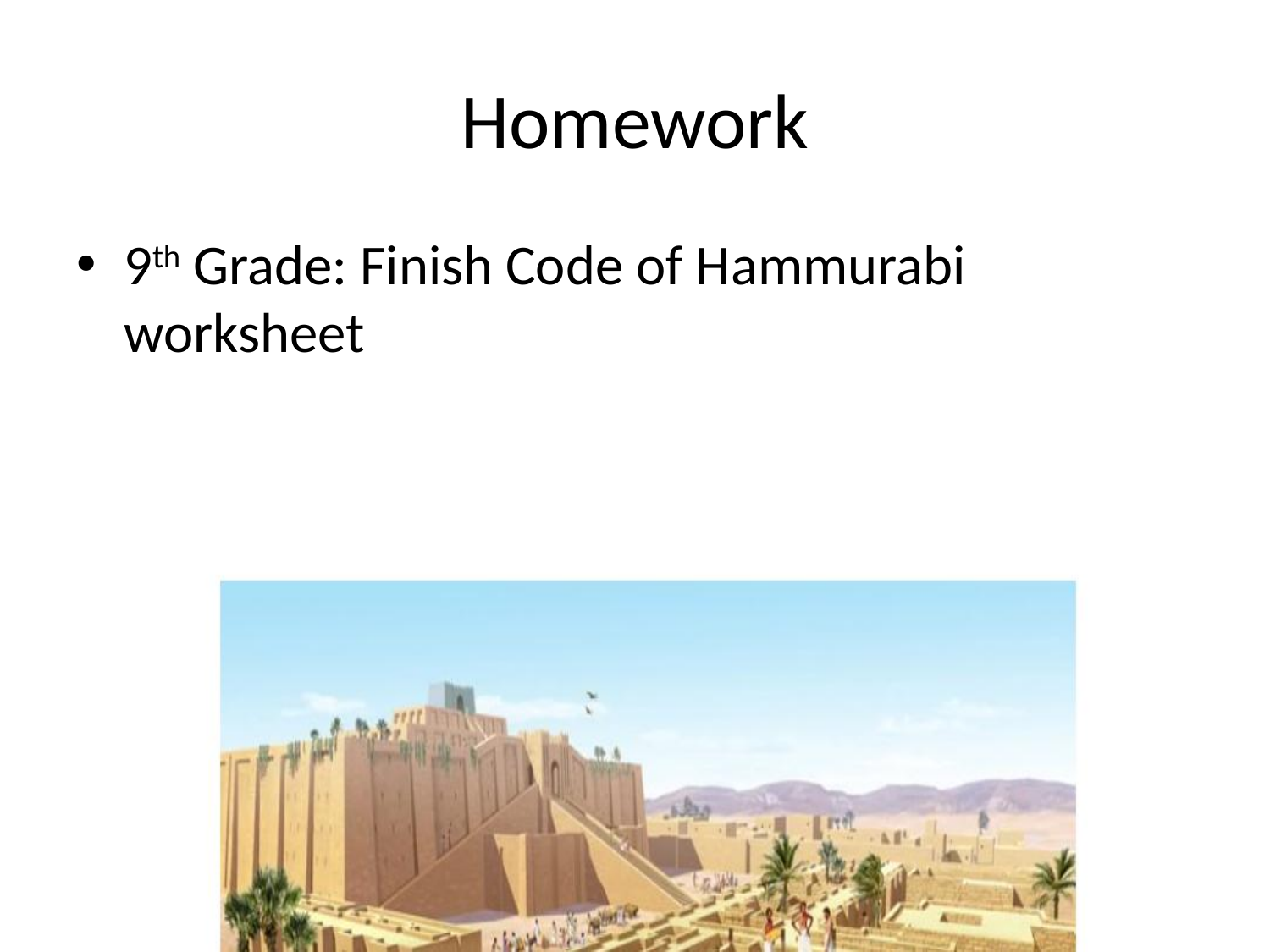

# Homework
9th Grade: Finish Code of Hammurabi worksheet